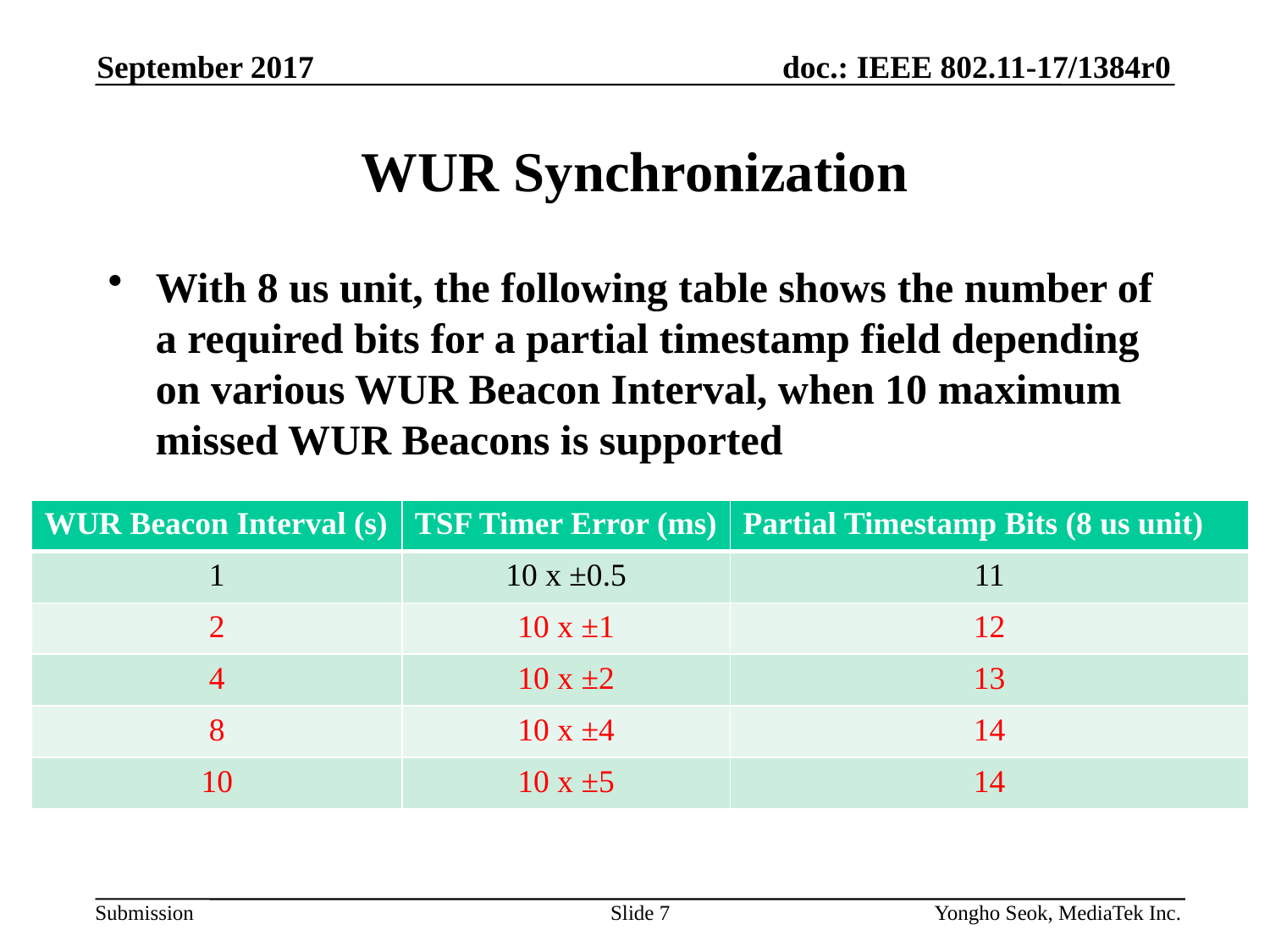

September 2017
# WUR Synchronization
With 8 us unit, the following table shows the number of a required bits for a partial timestamp field depending on various WUR Beacon Interval, when 10 maximum missed WUR Beacons is supported

| WUR Beacon Interval (s) | TSF Timer Error (ms) | Partial Timestamp Bits (8 us unit) |
| --- | --- | --- |
| 1 | 10 x ±0.5 | 11 |
| 2 | 10 x ±1 | 12 |
| 4 | 10 x ±2 | 13 |
| 8 | 10 x ±4 | 14 |
| 10 | 10 x ±5 | 14 |
Slide 7
Yongho Seok, MediaTek Inc.